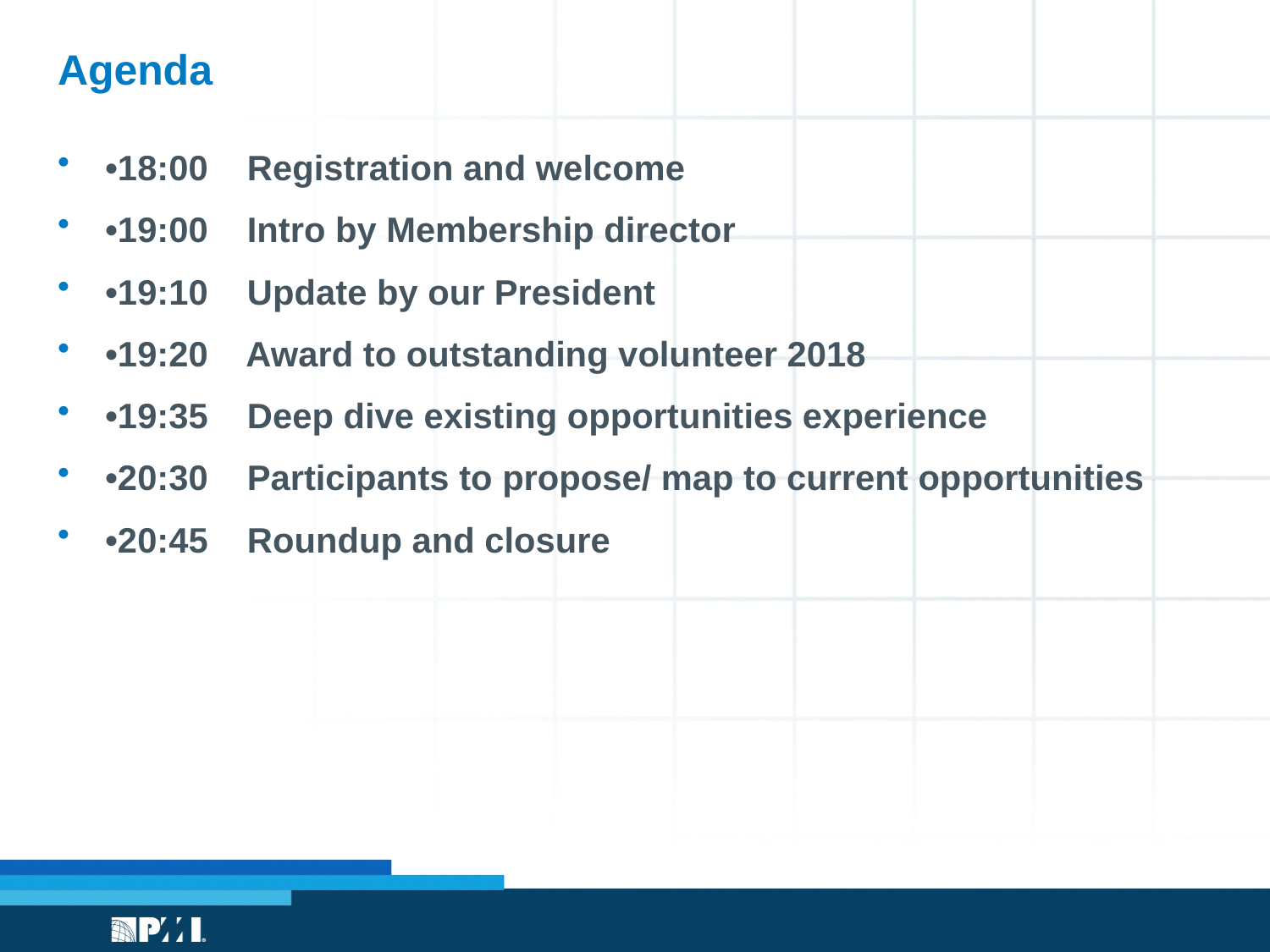

# Agenda
•18:00    Registration and welcome
•19:00    Intro by Membership director
•19:10    Update by our President
•19:20    Award to outstanding volunteer 2018
•19:35    Deep dive existing opportunities experience
•20:30    Participants to propose/ map to current opportunities
•20:45    Roundup and closure